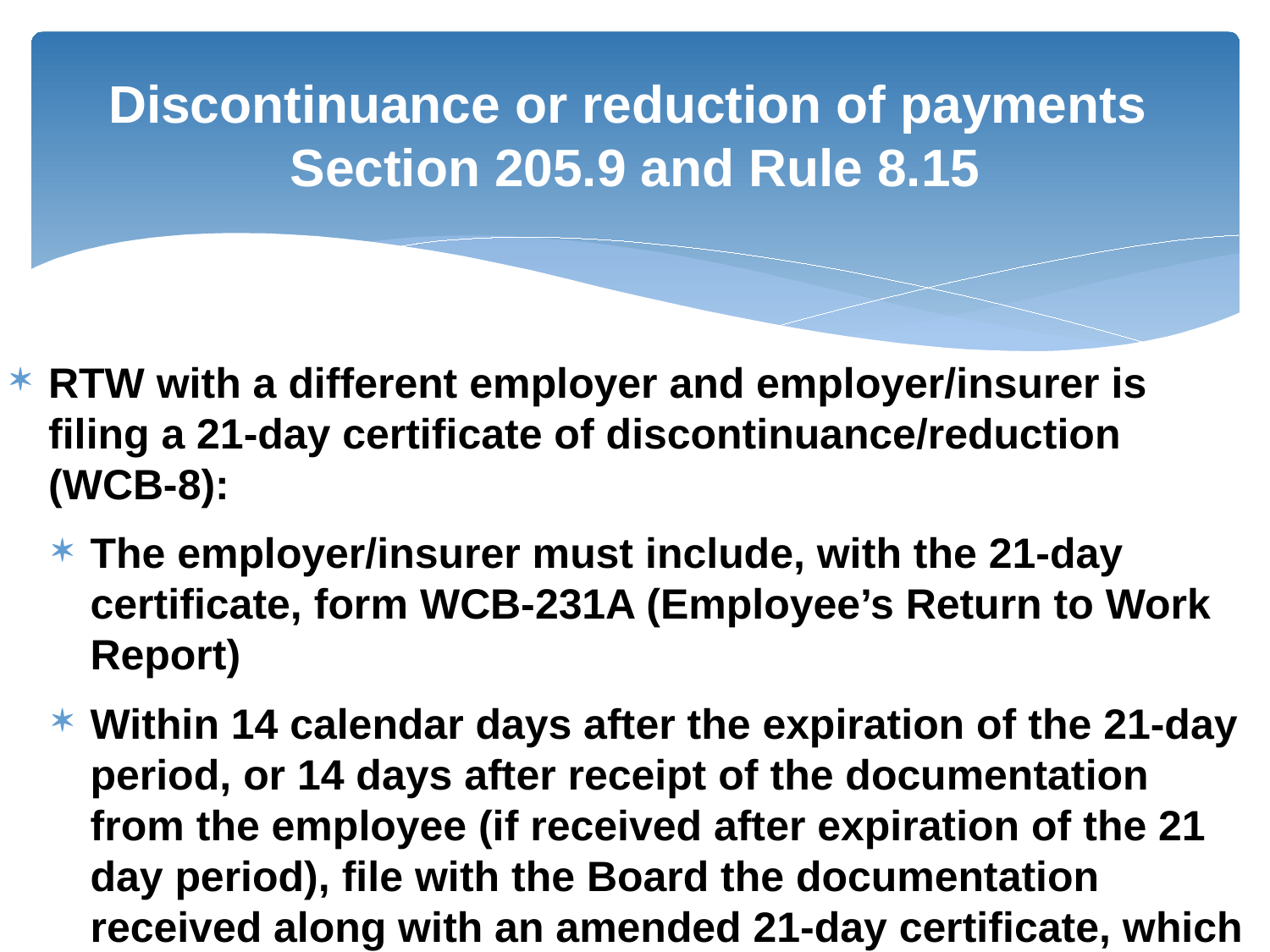

# Discontinuance or reduction of payments Section 205.9 and Rule 8.15
RTW with a different employer and employer/insurer is filing a 21-day certificate of discontinuance/reduction (WCB-8):

The employer/insurer must include, with the 21-day certificate, form WCB-231A (Employee’s Return to Work Report)

Within 14 calendar days after the expiration of the 21-day period, or 14 days after receipt of the documentation from the employee (if received after expiration of the 21 day period), file with the Board the documentation received along with an amended 21-day certificate, which shall also include any necessary adjustments based on that documentation.